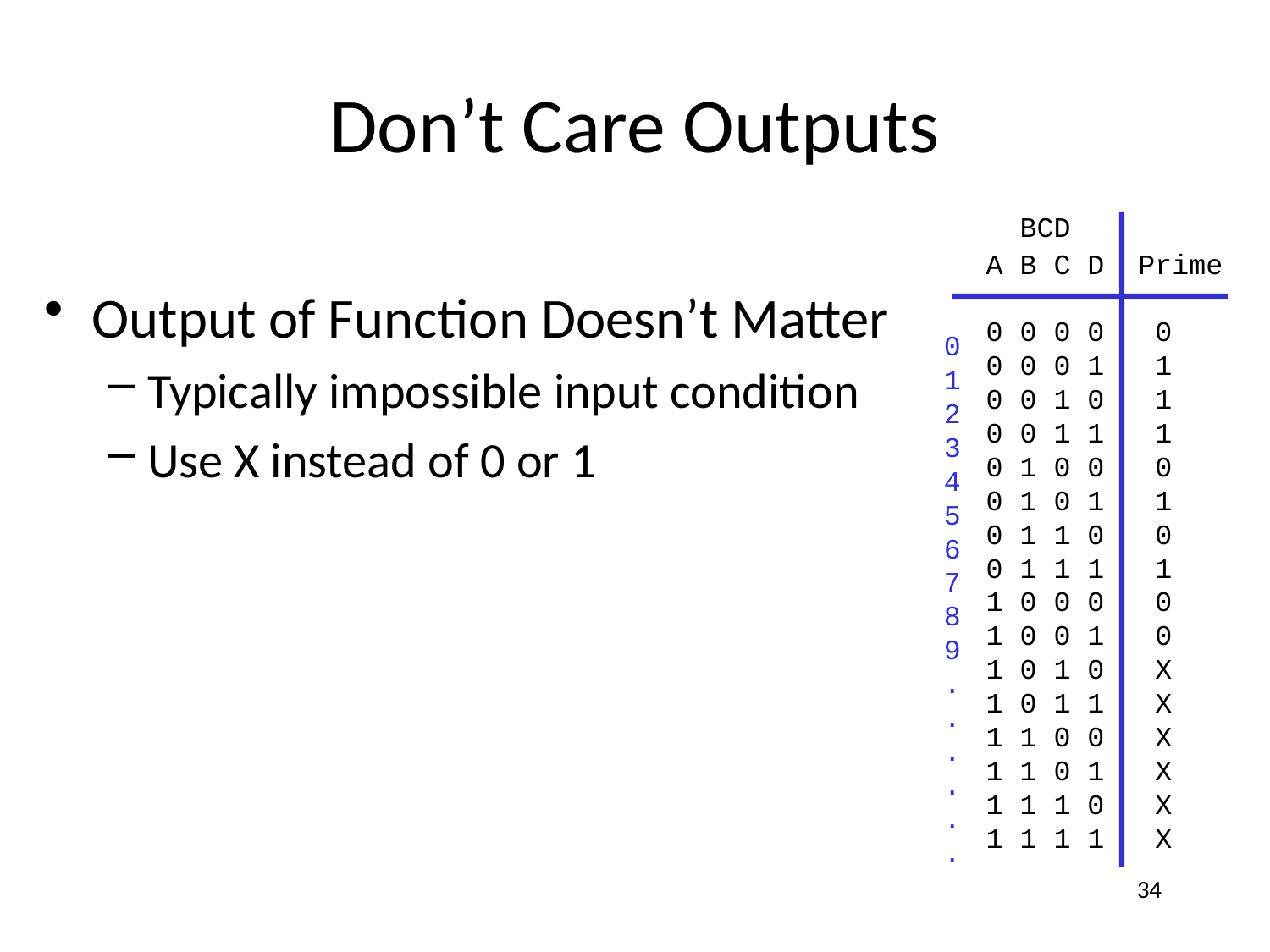

# Don’t Care Outputs

  BCD
A B C D  Prime

0 0 0 0   0
0 0 0 1   1
0 0 1 0   1
0 0 1 1   1
0 1 0 0   0
0 1 0 1   1
0 1 1 0   0
0 1 1 1   1
1 0 0 0   0
1 0 0 1   0
1 0 1 0   X
1 0 1 1   X
1 1 0 0   X
1 1 0 1   X
1 1 1 0   X
1 1 1 1   X

0
1
2
3
4
5
6
7
8
9
.
.
.
.
.
.

Output of Function Doesn’t Matter
Typically impossible input condition
Use X instead of 0 or 1

34